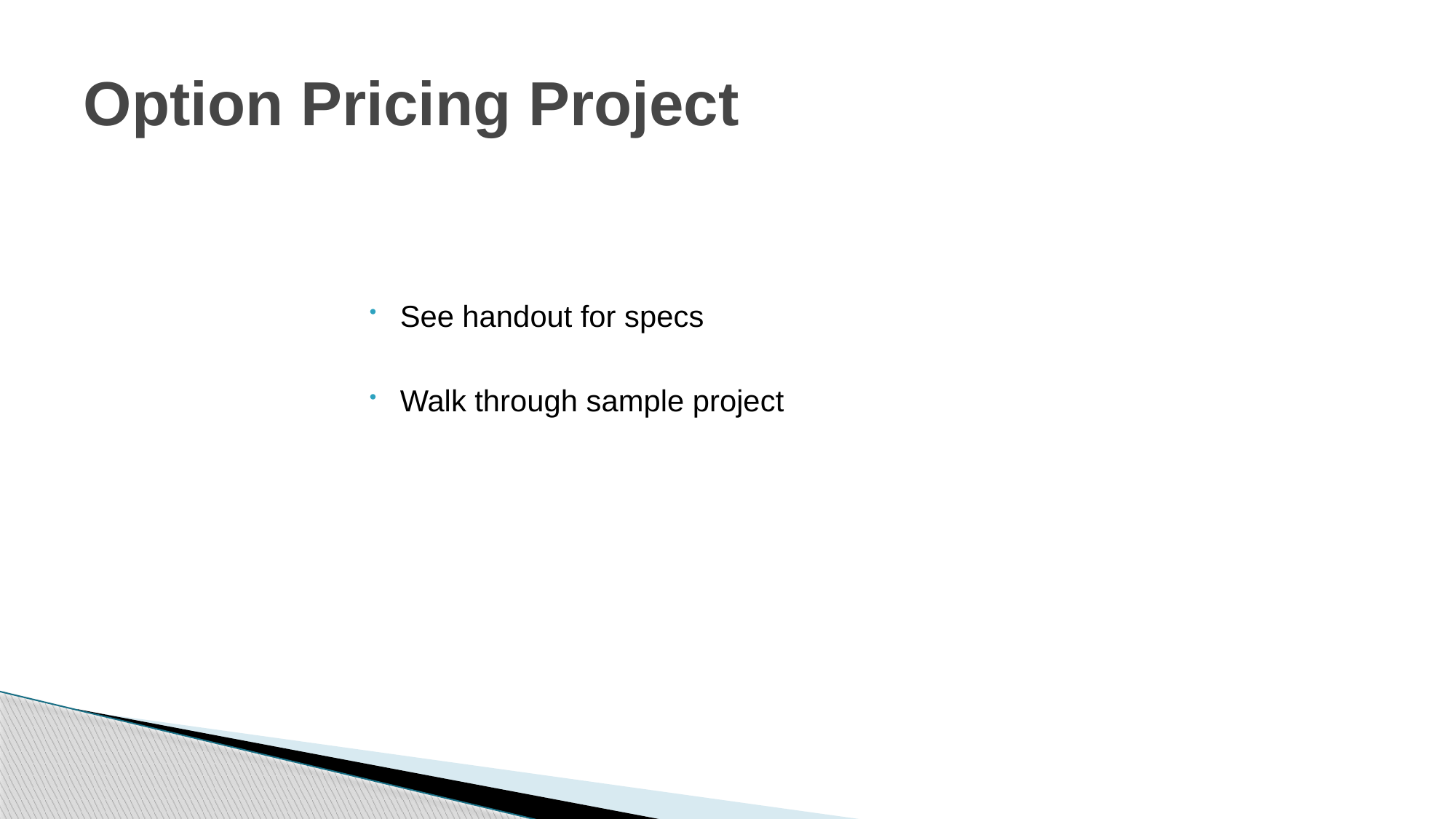

# Option Pricing Project
See handout for specs

Walk through sample project